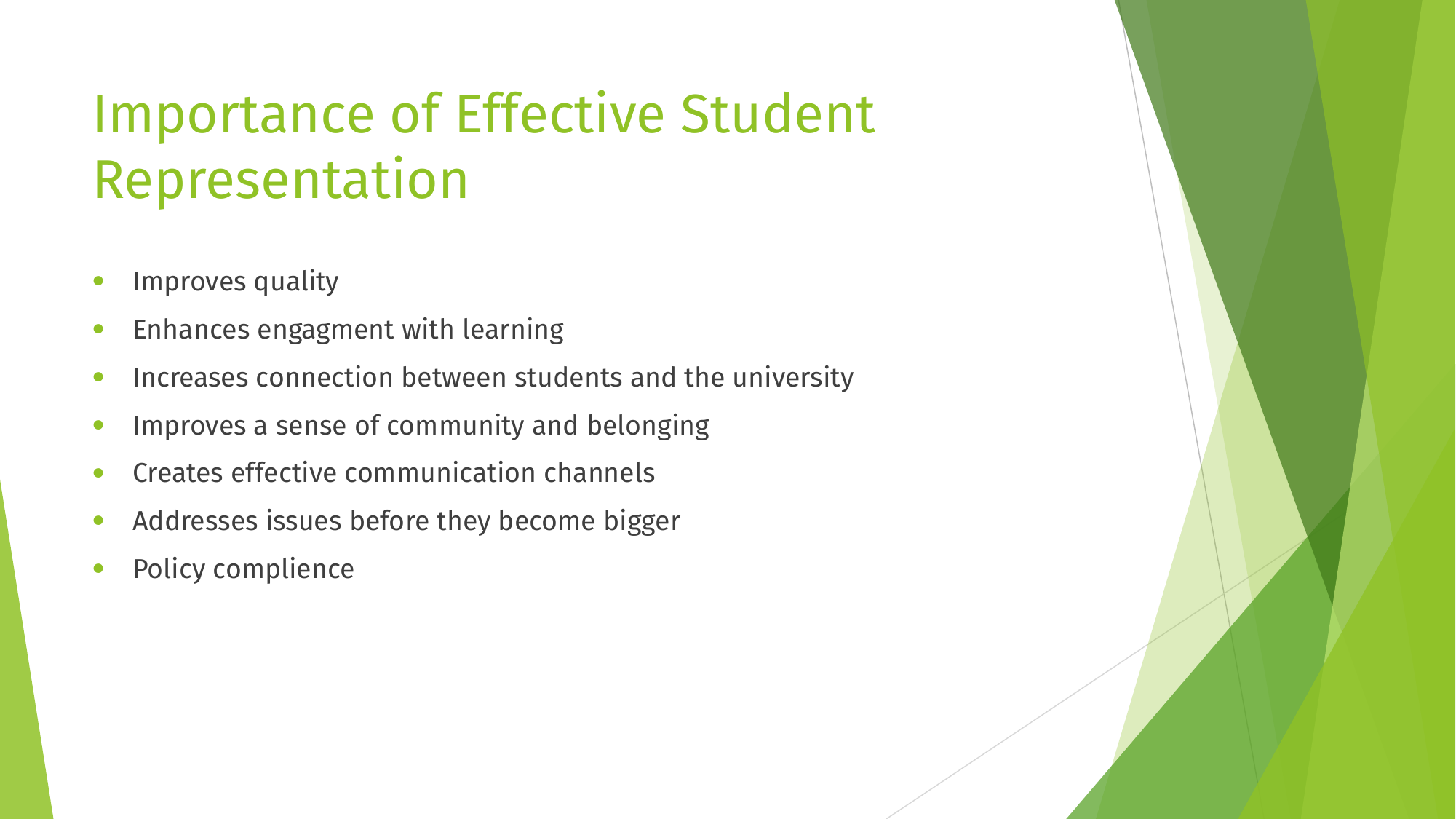

# Importance of Effective Student Representation
Improves quality
Enhances engagment with learning
Increases connection between students and the university
Improves a sense of community and belonging
Creates effective communication channels
Addresses issues before they become bigger
Policy complience